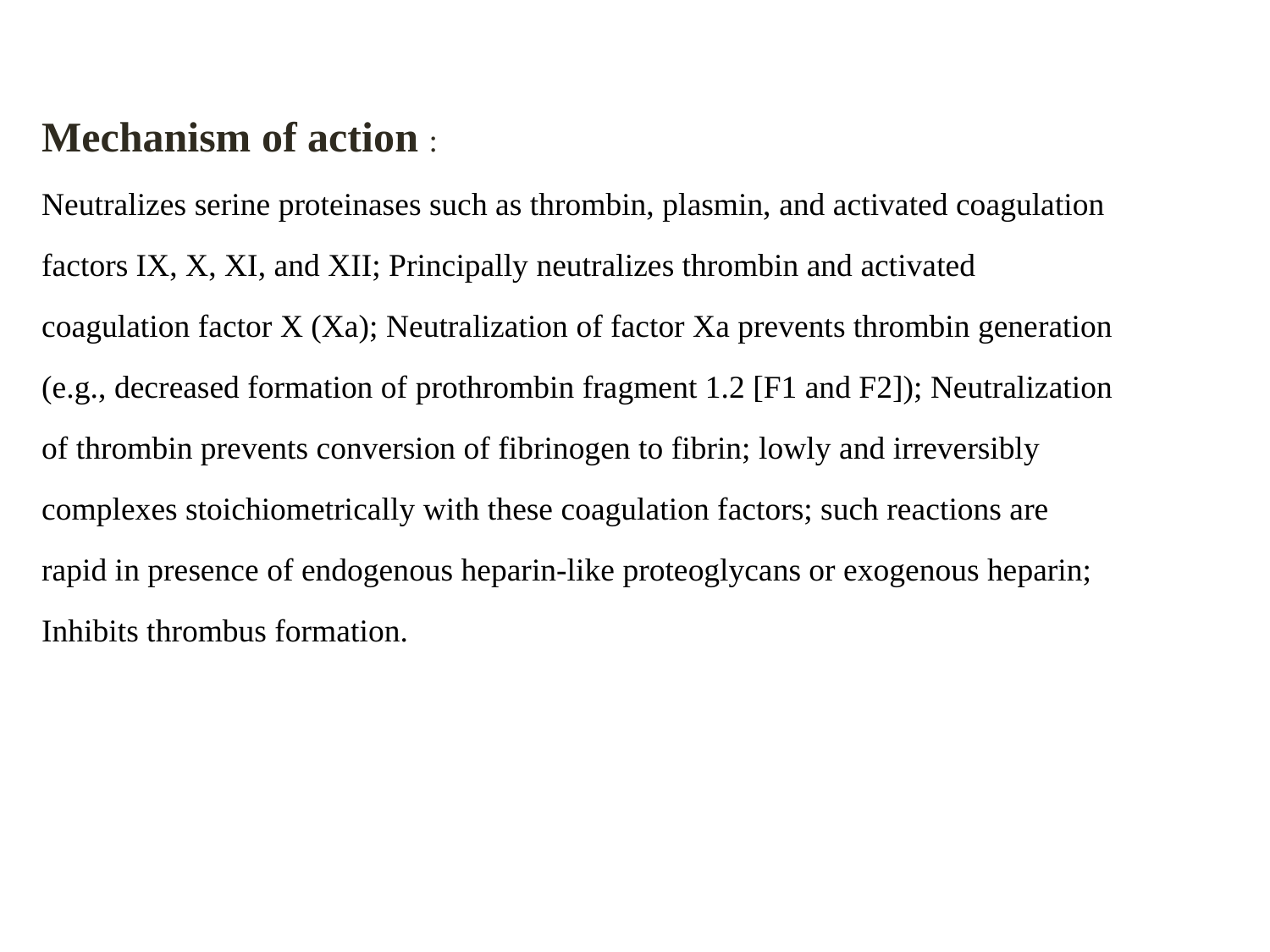

Mechanism of action :
Neutralizes serine proteinases such as thrombin, plasmin, and activated coagulation factors IX, X, XI, and XII; Principally neutralizes thrombin and activated coagulation factor X (Xa); Neutralization of factor Xa prevents thrombin generation (e.g., decreased formation of prothrombin fragment 1.2 [F1 and F2]); Neutralization of thrombin prevents conversion of fibrinogen to fibrin; lowly and irreversibly complexes stoichiometrically with these coagulation factors; such reactions are rapid in presence of endogenous heparin-like proteoglycans or exogenous heparin; Inhibits thrombus formation.